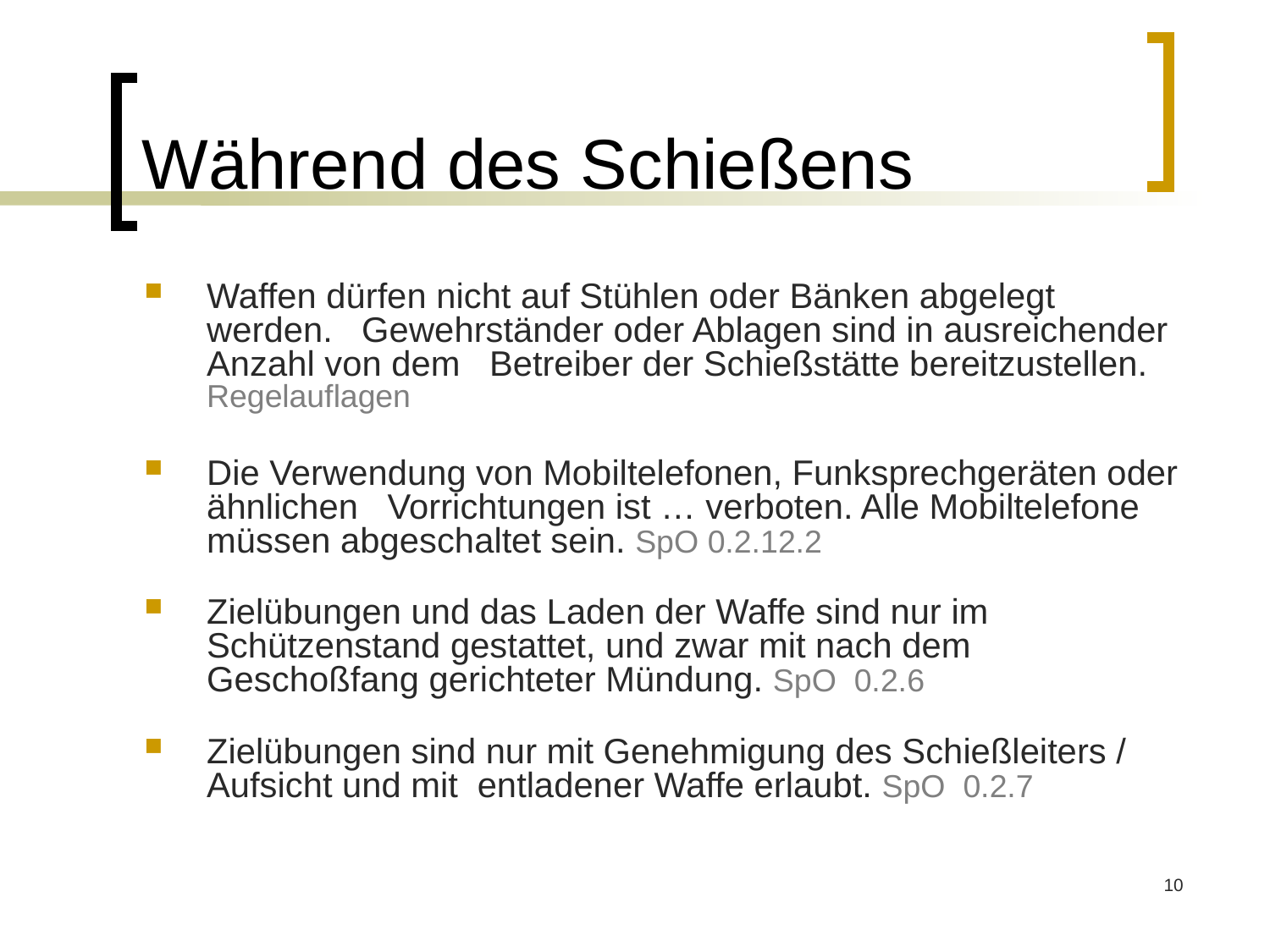

# Während des Schießens
Waffen dürfen nicht auf Stühlen oder Bänken abgelegt werden.   Gewehrständer oder Ablagen sind in ausreichender Anzahl von dem   Betreiber der Schießstätte bereitzustellen. Regelauflagen
Die Verwendung von Mobiltelefonen, Funksprechgeräten oder ähnlichen   Vorrichtungen ist … verboten. Alle Mobiltelefone müssen abgeschaltet sein. SpO 0.2.12.2
Zielübungen und das Laden der Waffe sind nur im Schützenstand gestattet, und zwar mit nach dem Geschoßfang gerichteter Mündung. SpO  0.2.6
Zielübungen sind nur mit Genehmigung des Schießleiters / Aufsicht und mit  entladener Waffe erlaubt. SpO  0.2.7
10